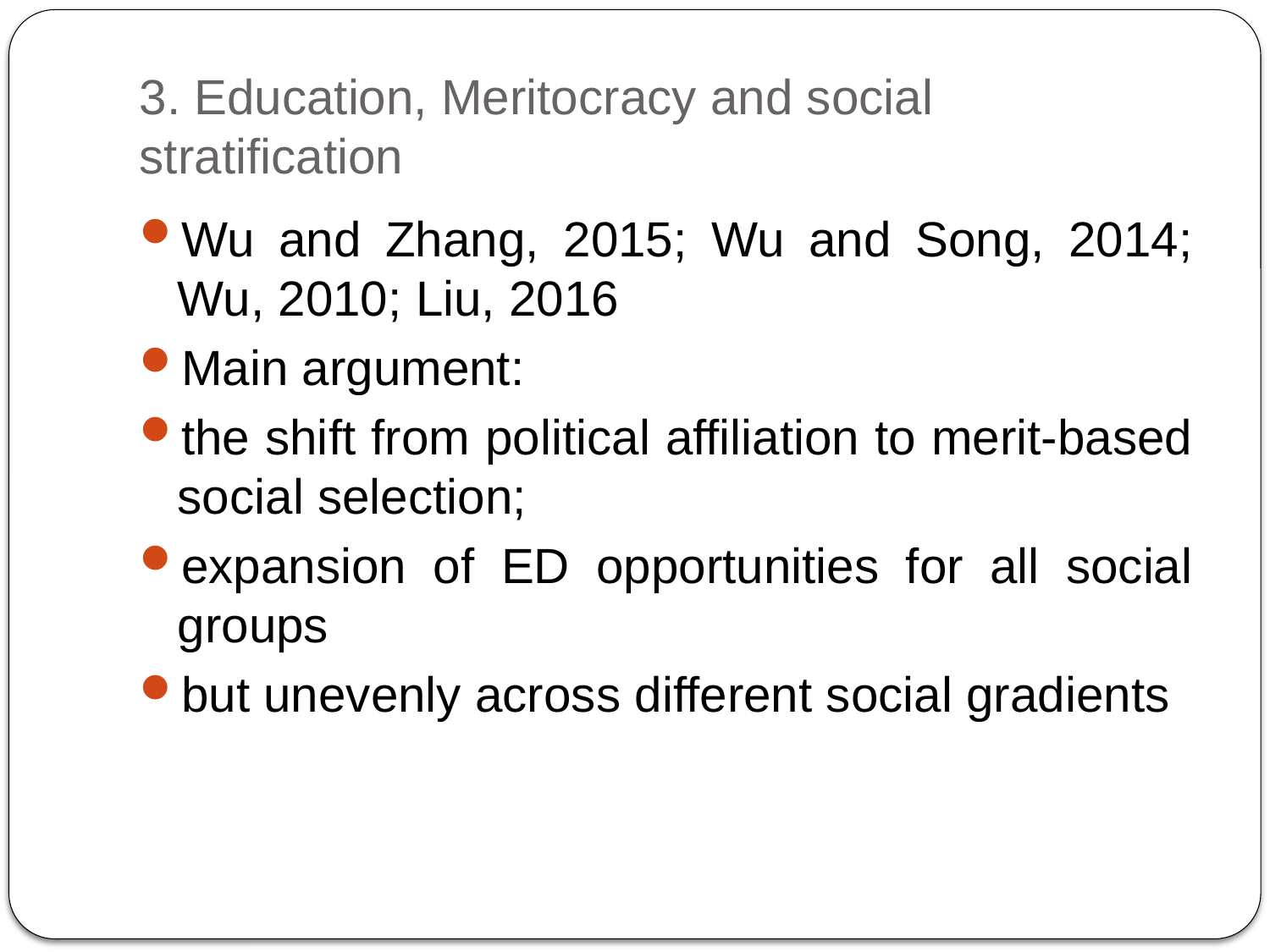

# 3. Education, Meritocracy and social stratification
Wu and Zhang, 2015; Wu and Song, 2014; Wu, 2010; Liu, 2016
Main argument:
the shift from political affiliation to merit-based social selection;
expansion of ED opportunities for all social groups
but unevenly across different social gradients